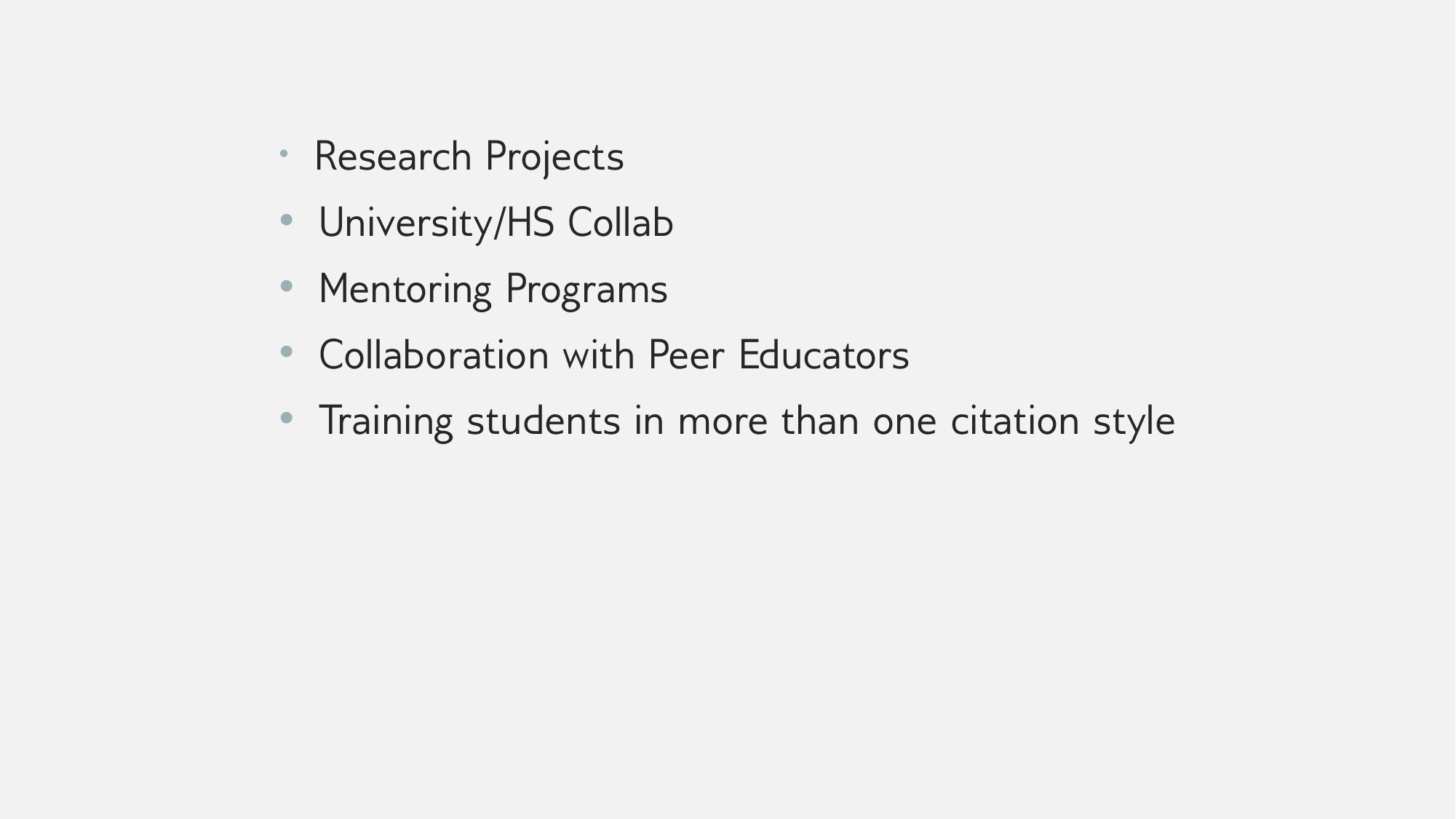

Research Projects
 University/HS Collab
 Mentoring Programs
 Collaboration with Peer Educators
 Training students in more than one citation style